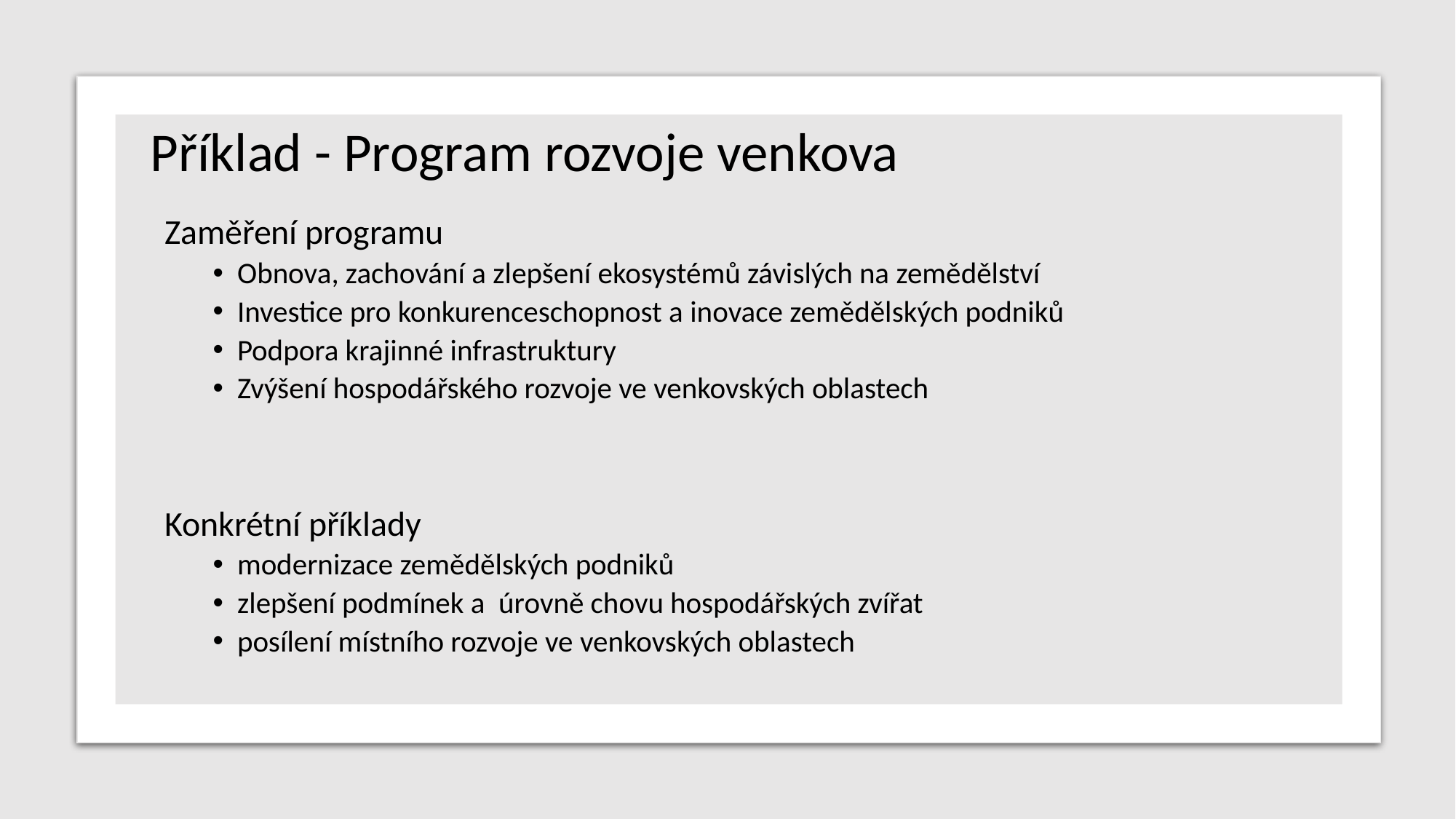

# Příklad - Program rozvoje venkova

Zaměření programu
Obnova, zachování a zlepšení ekosystémů závislých na zemědělství
Investice pro konkurenceschopnost a inovace zemědělských podniků
Podpora krajinné infrastruktury
Zvýšení hospodářského rozvoje ve venkovských oblastech

Konkrétní příklady
modernizace zemědělských podniků
zlepšení podmínek a  úrovně chovu hospodářských zvířat
posílení místního rozvoje ve venkovských oblastech